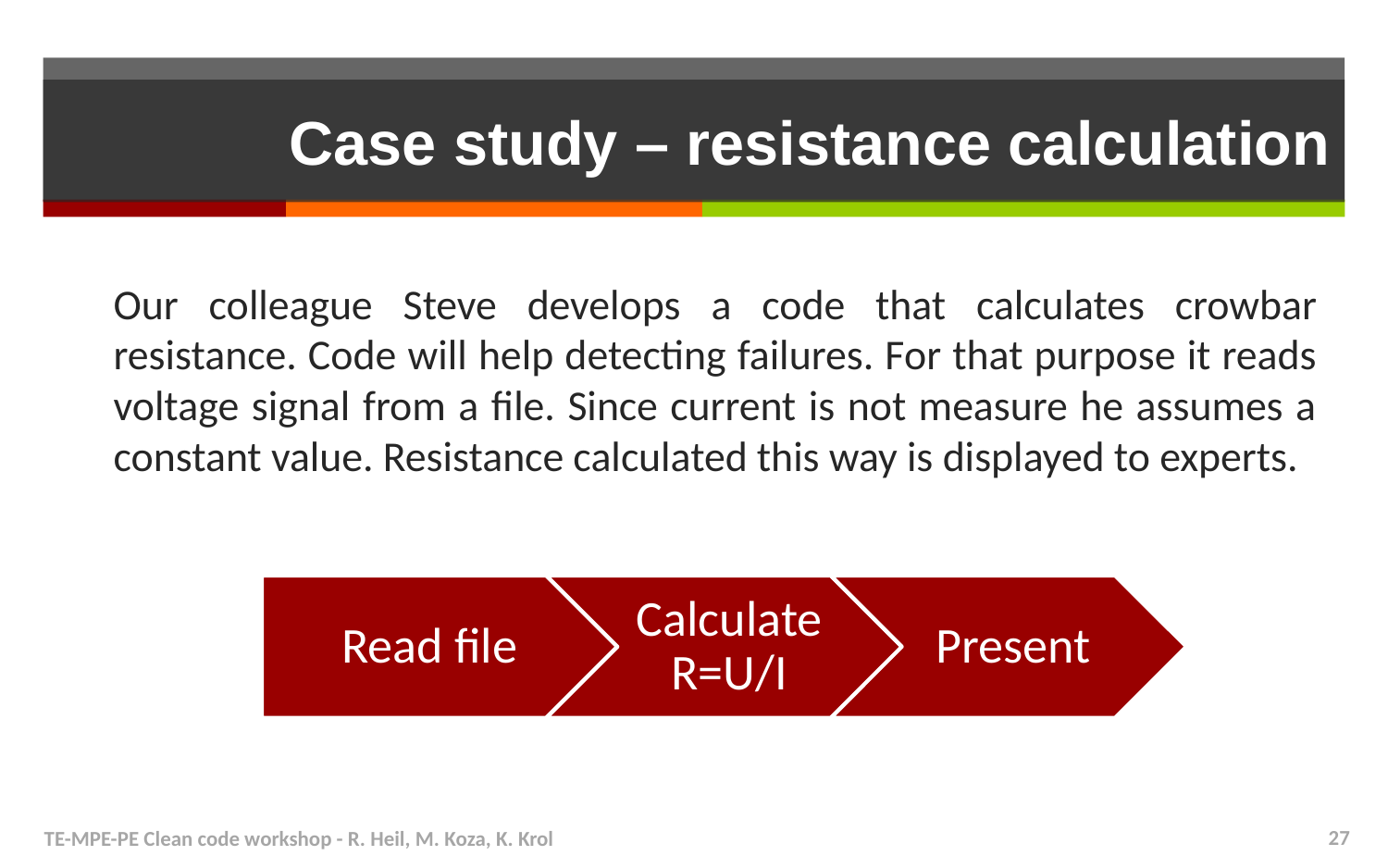

# Case study – resistance calculation
Our colleague Steve develops a code that calculates crowbar resistance. Code will help detecting failures. For that purpose it reads voltage signal from a file. Since current is not measure he assumes a constant value. Resistance calculated this way is displayed to experts.
Read file
Calculate R=U/I
Present
TE-MPE-PE Clean code workshop - R. Heil, M. Koza, K. Krol